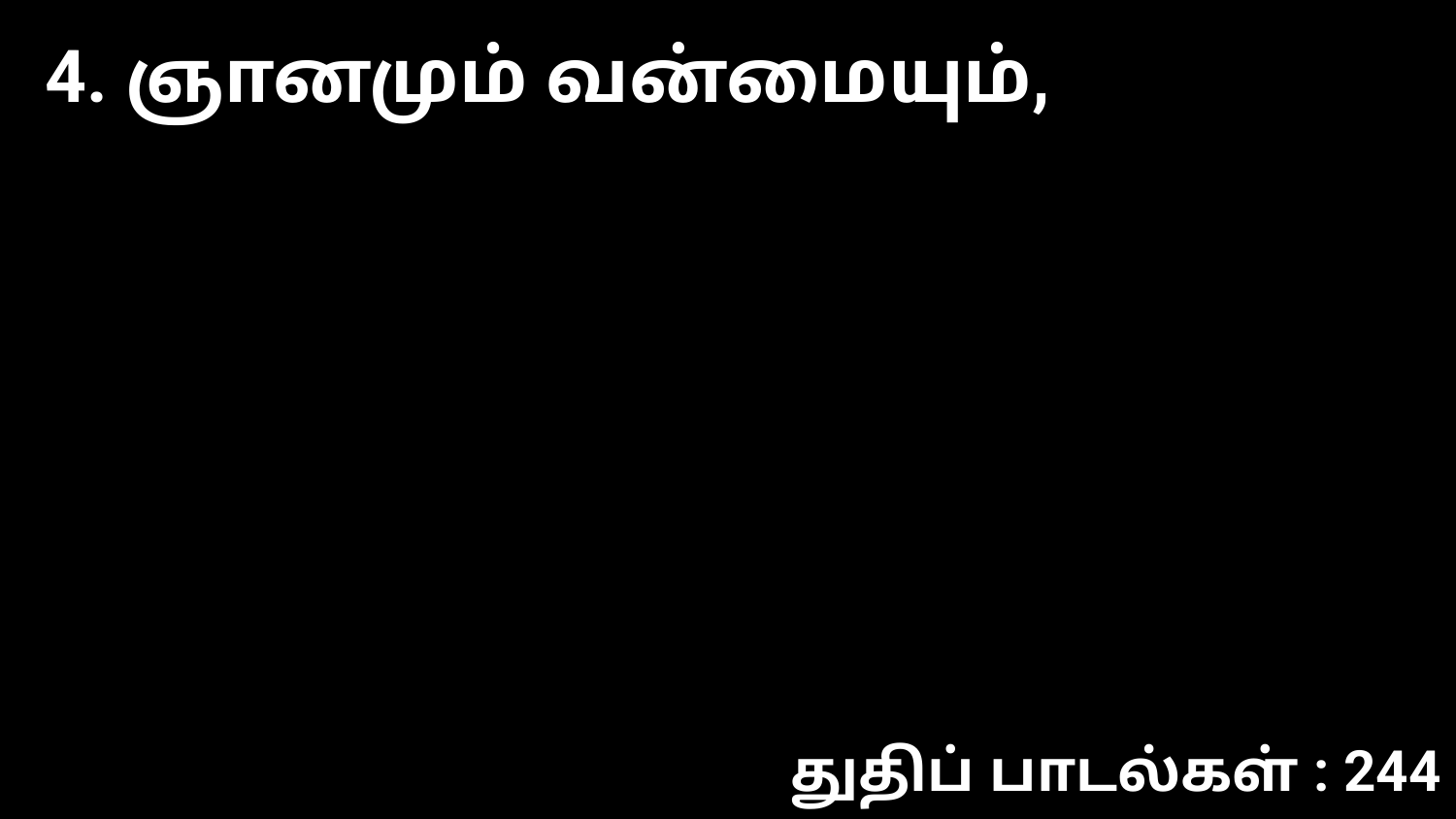

4. ஞானமும் வன்மையும்,
துதிப் பாடல்கள் : 244